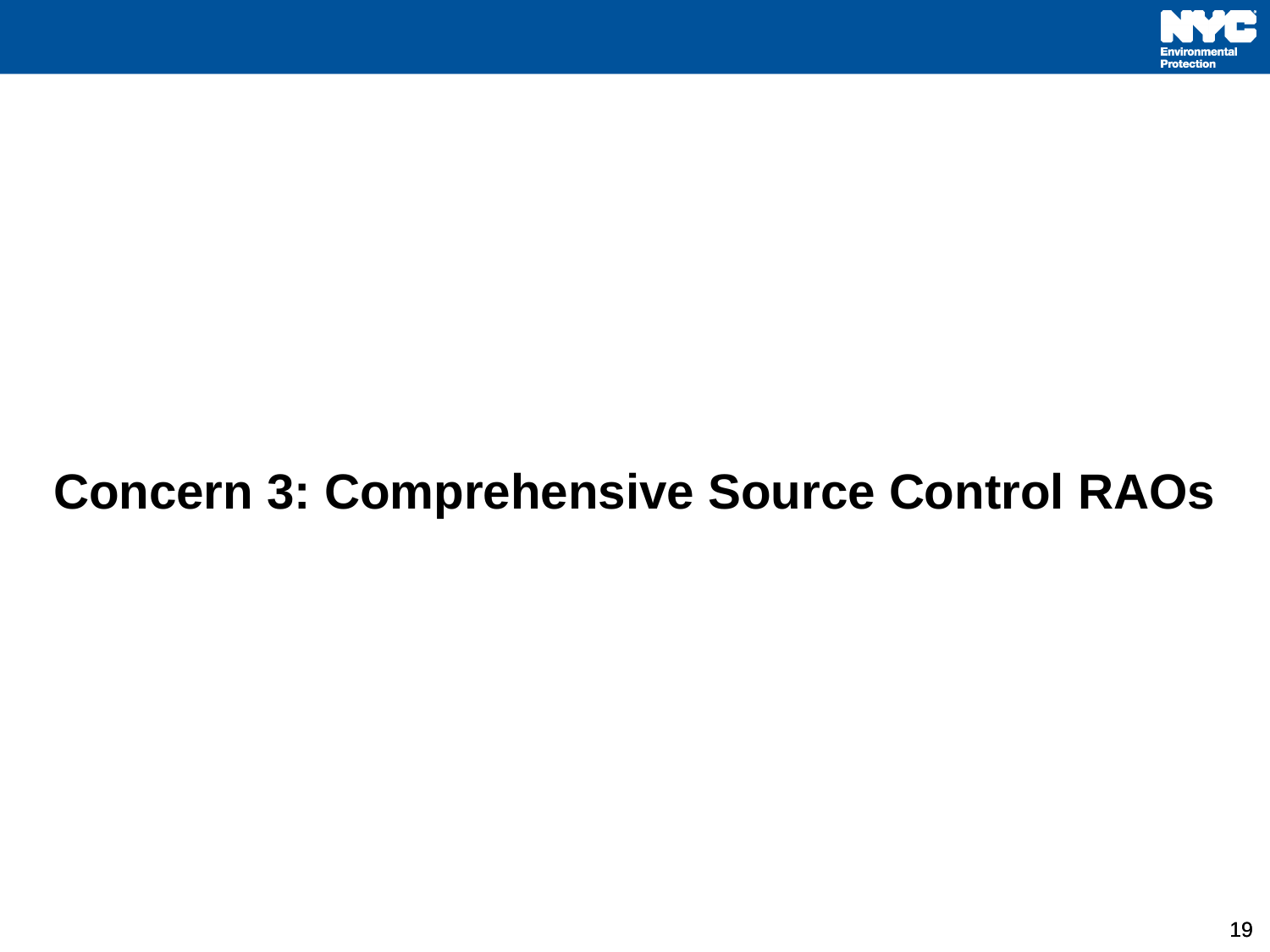

# Concern 3: Comprehensive Source Control RAOs
19